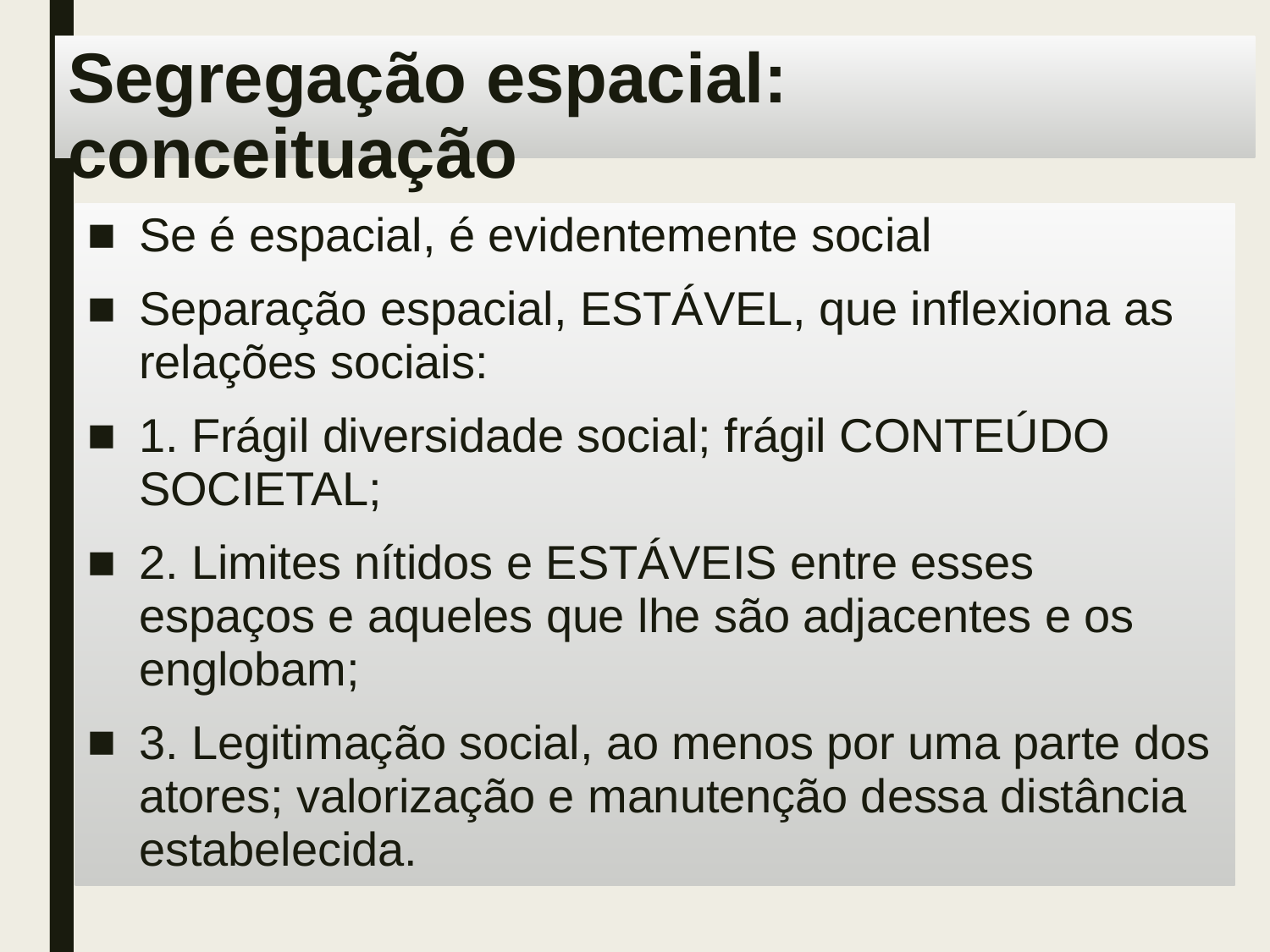

# Segregação espacial: conceituação
Se é espacial, é evidentemente social
Separação espacial, ESTÁVEL, que inflexiona as relações sociais:
1. Frágil diversidade social; frágil CONTEÚDO SOCIETAL;
2. Limites nítidos e ESTÁVEIS entre esses espaços e aqueles que lhe são adjacentes e os englobam;
3. Legitimação social, ao menos por uma parte dos atores; valorização e manutenção dessa distância estabelecida.